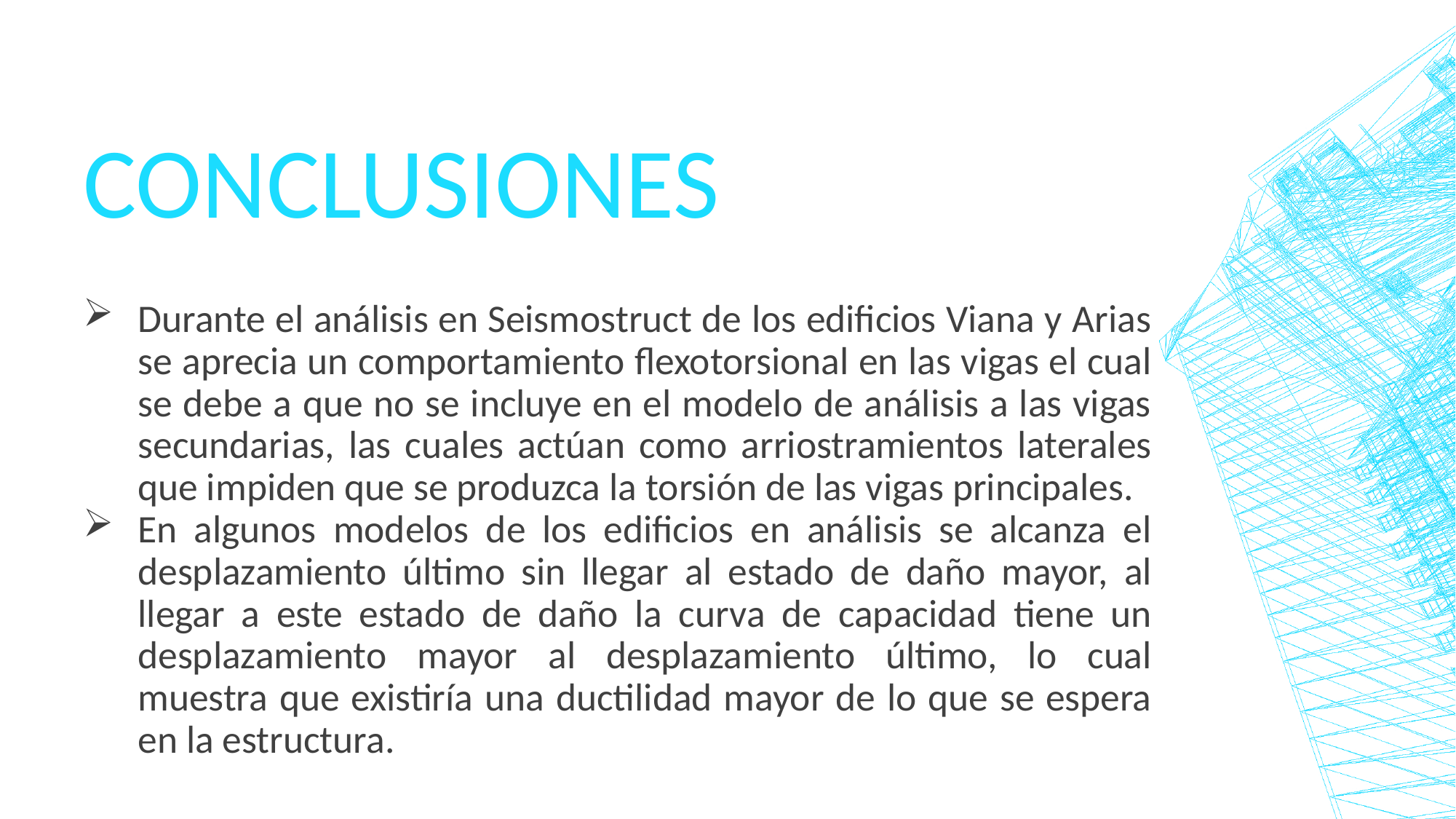

# conclusiones
Durante el análisis en Seismostruct de los edificios Viana y Arias se aprecia un comportamiento flexotorsional en las vigas el cual se debe a que no se incluye en el modelo de análisis a las vigas secundarias, las cuales actúan como arriostramientos laterales que impiden que se produzca la torsión de las vigas principales.
En algunos modelos de los edificios en análisis se alcanza el desplazamiento último sin llegar al estado de daño mayor, al llegar a este estado de daño la curva de capacidad tiene un desplazamiento mayor al desplazamiento último, lo cual muestra que existiría una ductilidad mayor de lo que se espera en la estructura.